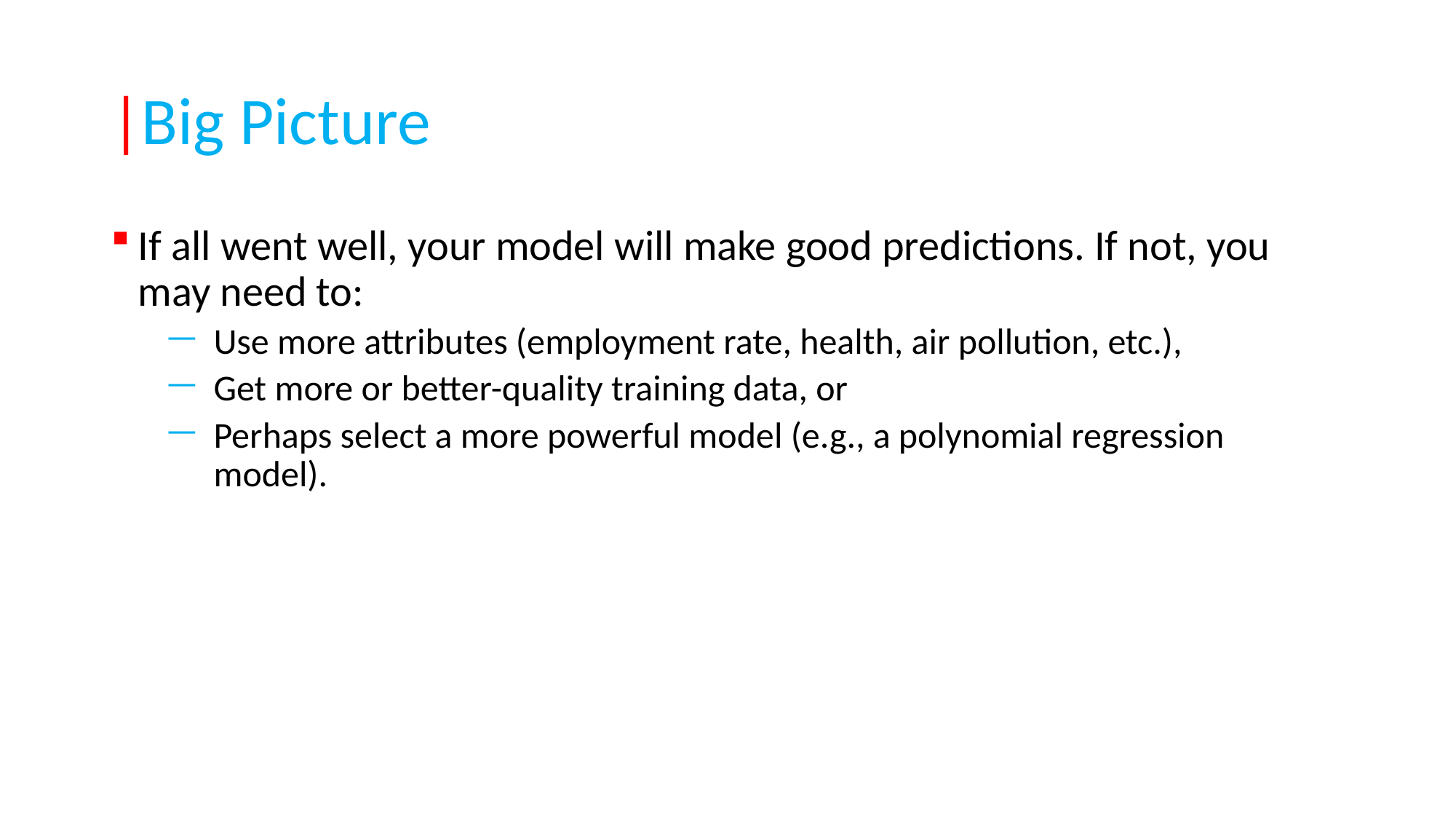

# |Big Picture
If all went well, your model will make good predictions. If not, you may need to:
Use more attributes (employment rate, health, air pollution, etc.),
Get more or better-quality training data, or
Perhaps select a more powerful model (e.g., a polynomial regression model).